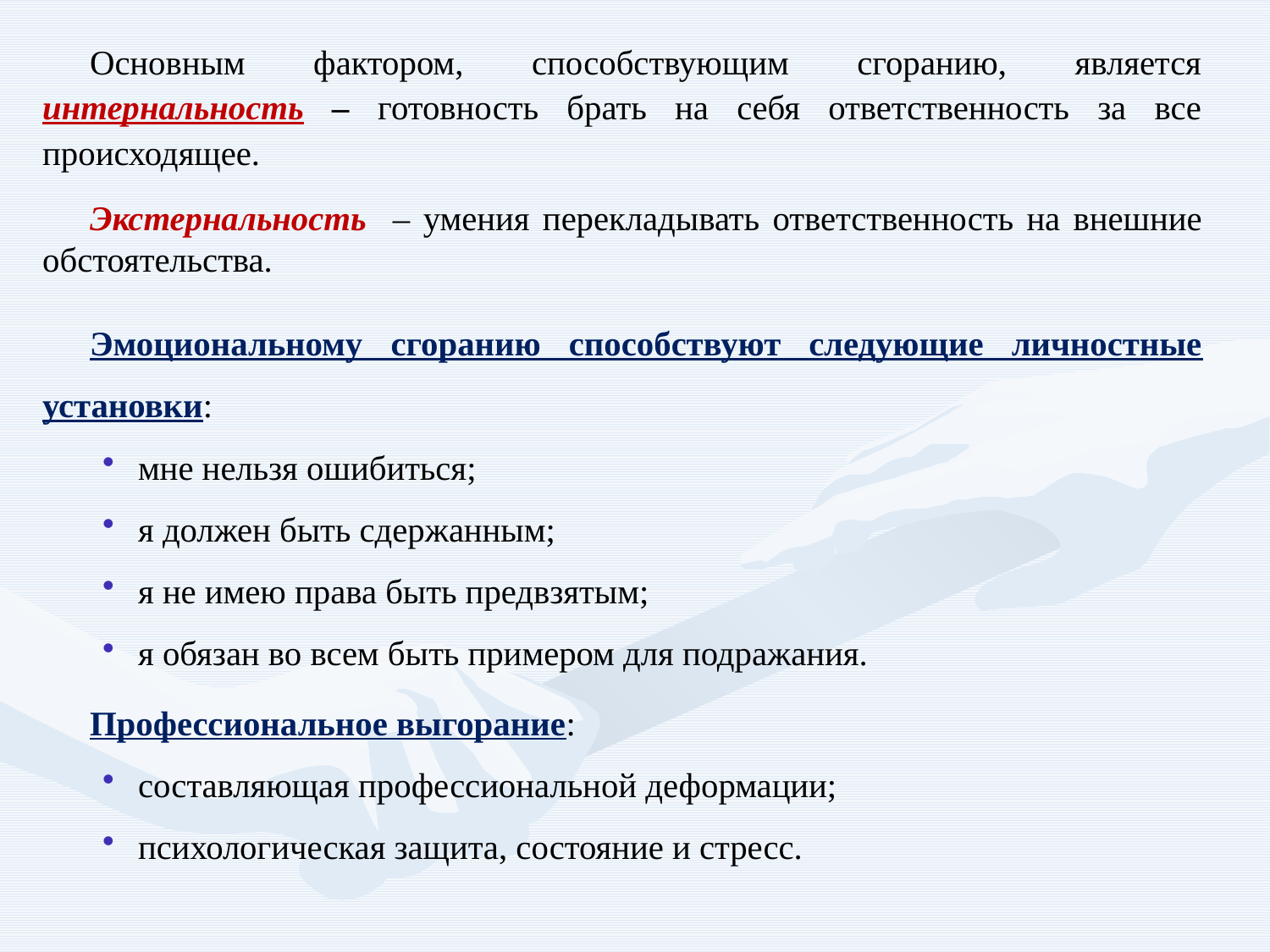

Основным фактором, способствующим сгоранию, является интернальность – готовность брать на себя ответственность за все происходящее.

Экстернальность  – умения перекладывать ответственность на внешние обстоятельства.

Эмоциональному сгоранию способствуют следующие личностные установки:
мне нельзя ошибиться;
я должен быть сдержанным;
я не имею права быть предвзятым;
я обязан во всем быть примером для подражания.

Профессиональное выгорание:
составляющая профессиональной деформации;
психологическая защита, состояние и стресс.